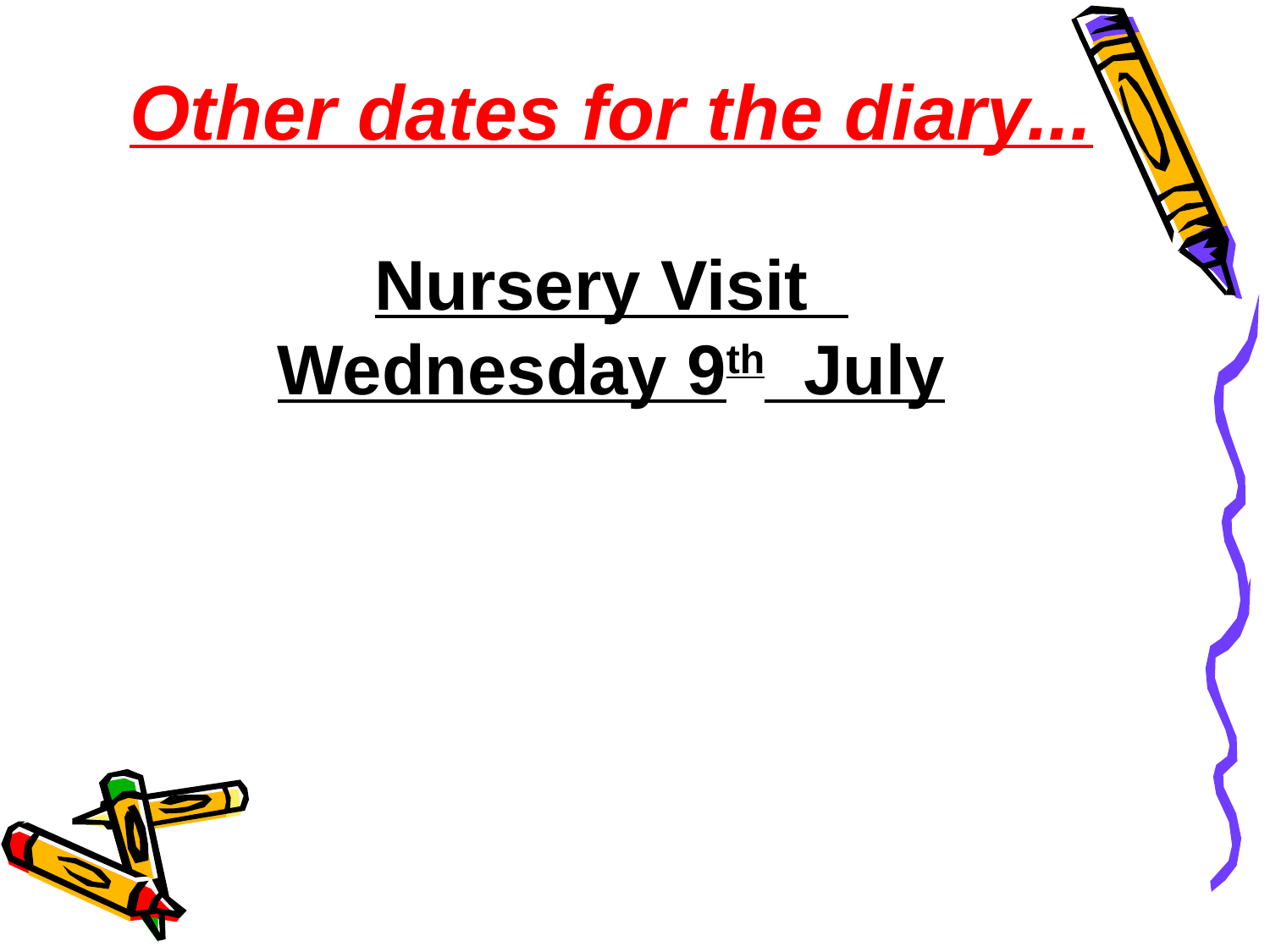

Other dates for the diary...

Nursery Visit
Wednesday 9th  July